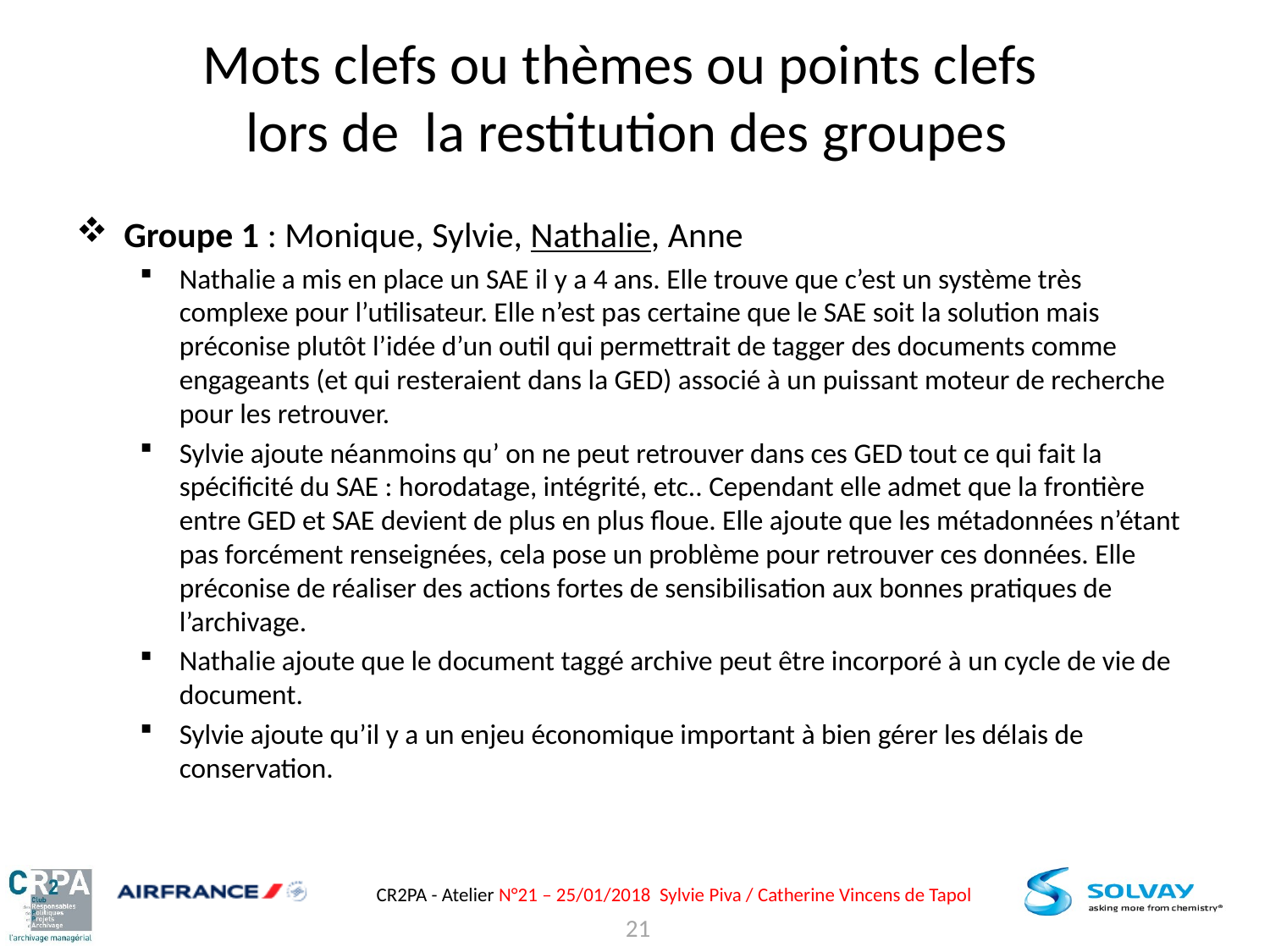

# Mots clefs ou thèmes ou points clefs lors de  la restitution des groupes
Groupe 1 : Monique, Sylvie, Nathalie, Anne
Nathalie a mis en place un SAE il y a 4 ans. Elle trouve que c’est un système très complexe pour l’utilisateur. Elle n’est pas certaine que le SAE soit la solution mais préconise plutôt l’idée d’un outil qui permettrait de tagger des documents comme engageants (et qui resteraient dans la GED) associé à un puissant moteur de recherche pour les retrouver.
Sylvie ajoute néanmoins qu’ on ne peut retrouver dans ces GED tout ce qui fait la spécificité du SAE : horodatage, intégrité, etc.. Cependant elle admet que la frontière entre GED et SAE devient de plus en plus floue. Elle ajoute que les métadonnées n’étant pas forcément renseignées, cela pose un problème pour retrouver ces données. Elle préconise de réaliser des actions fortes de sensibilisation aux bonnes pratiques de l’archivage.
Nathalie ajoute que le document taggé archive peut être incorporé à un cycle de vie de document.
Sylvie ajoute qu’il y a un enjeu économique important à bien gérer les délais de conservation.